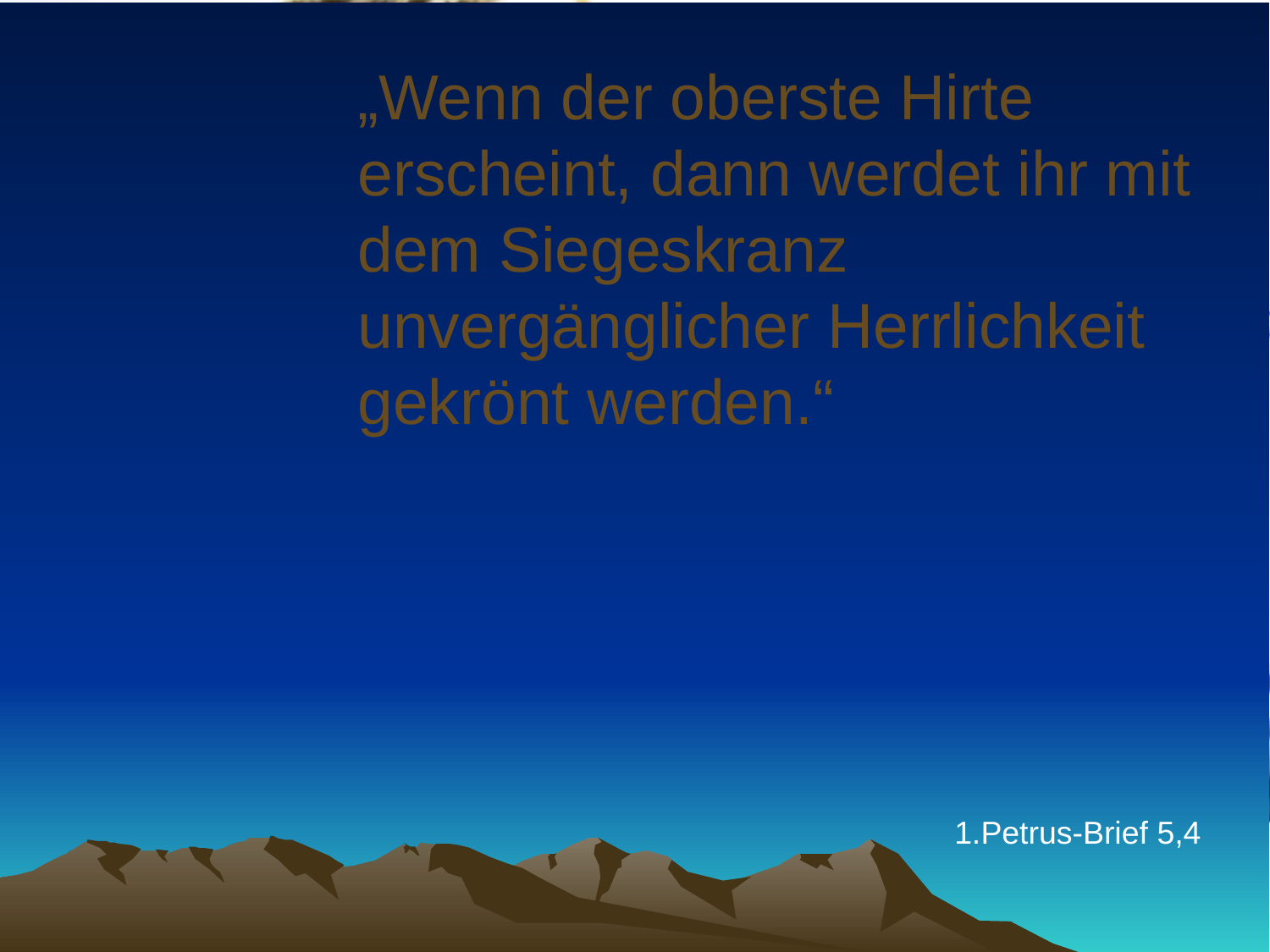

# „Wenn der oberste Hirte erscheint, dann werdet ihr mit dem Siegeskranz unvergänglicher Herrlichkeit gekrönt werden.“
1.Petrus-Brief 5,4